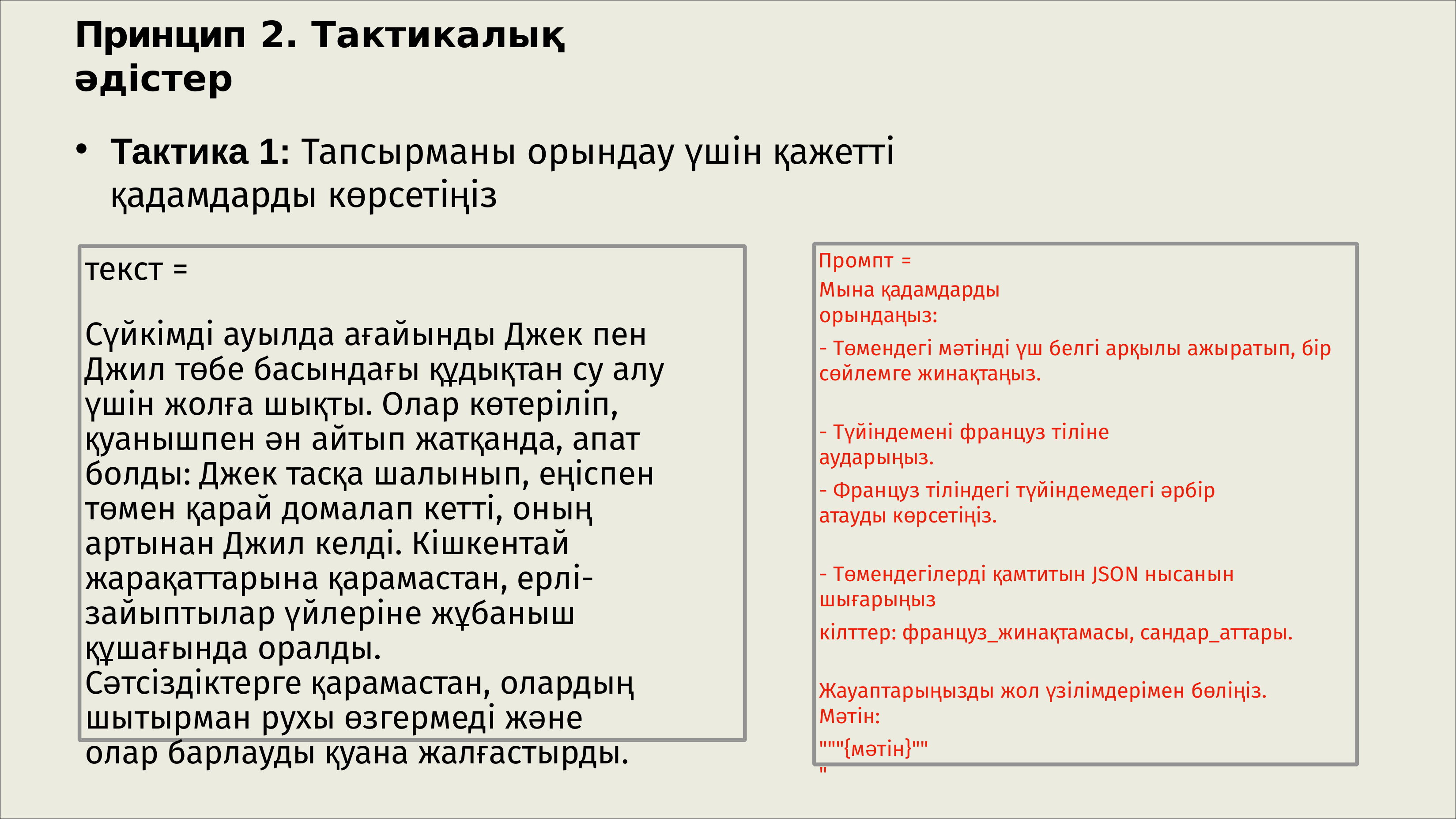

# Принцип 2. Тактикалық әдістер
Тактика 1: Тапсырманы орындау үшін қажетті қадамдарды көрсетіңіз
Промпт =

текст =
Сүйкімді ауылда ағайынды Джек пен Джил төбе басындағы құдықтан су алу үшін жолға шықты. Олар көтеріліп, қуанышпен ән айтып жатқанда, апат болды: Джек тасқа шалынып, еңіспен төмен қарай домалап кетті, оның артынан Джил келді. Кішкентай жарақаттарына қарамастан, ерлі-зайыптылар үйлеріне жұбаныш құшағында оралды.
Сәтсіздіктерге қарамастан, олардың шытырман рухы өзгермеді және олар барлауды қуана жалғастырды.
Мына қадамдарды орындаңыз:
- Төмендегі мәтінді үш белгі арқылы ажыратып, бір сөйлемге жинақтаңыз.
- Түйіндемені француз тіліне аударыңыз.
- Француз тіліндегі түйіндемедегі әрбір атауды көрсетіңіз.
- Төмендегілерді қамтитын JSON нысанын шығарыңыз
кілттер: француз_жинақтамасы, сандар_аттары.
Жауаптарыңызды жол үзілімдерімен бөліңіз. Мәтін:
"""{мәтін}"""